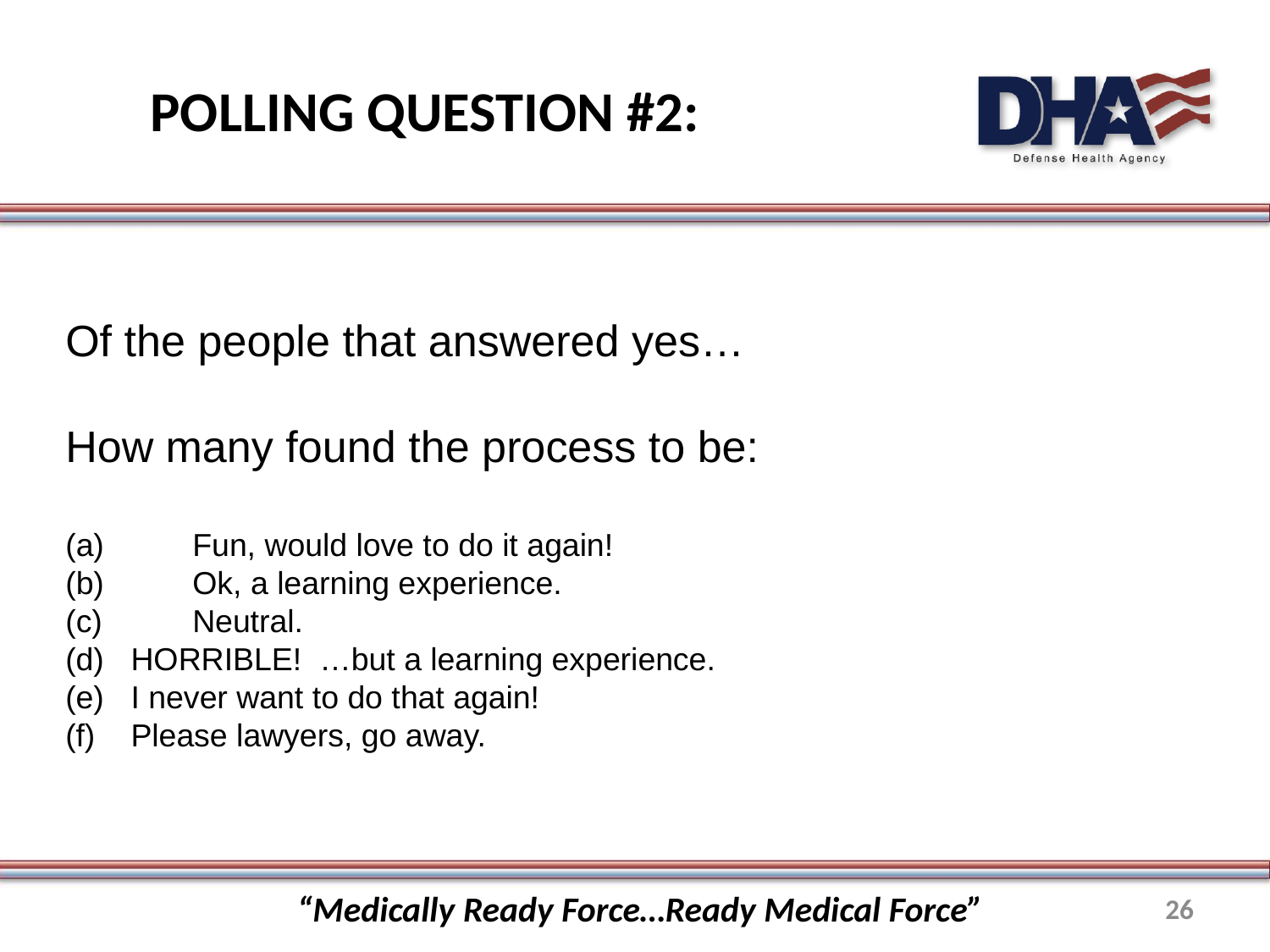

# POLLING QUESTION #2:
Of the people that answered yes…

How many found the process to be:

(a)	Fun, would love to do it again!
(b)	Ok, a learning experience.
(c)	Neutral.
  HORRIBLE!  …but a learning experience.
  I never want to do that again!
  Please lawyers, go away.

“Medically Ready Force…Ready Medical Force”
26